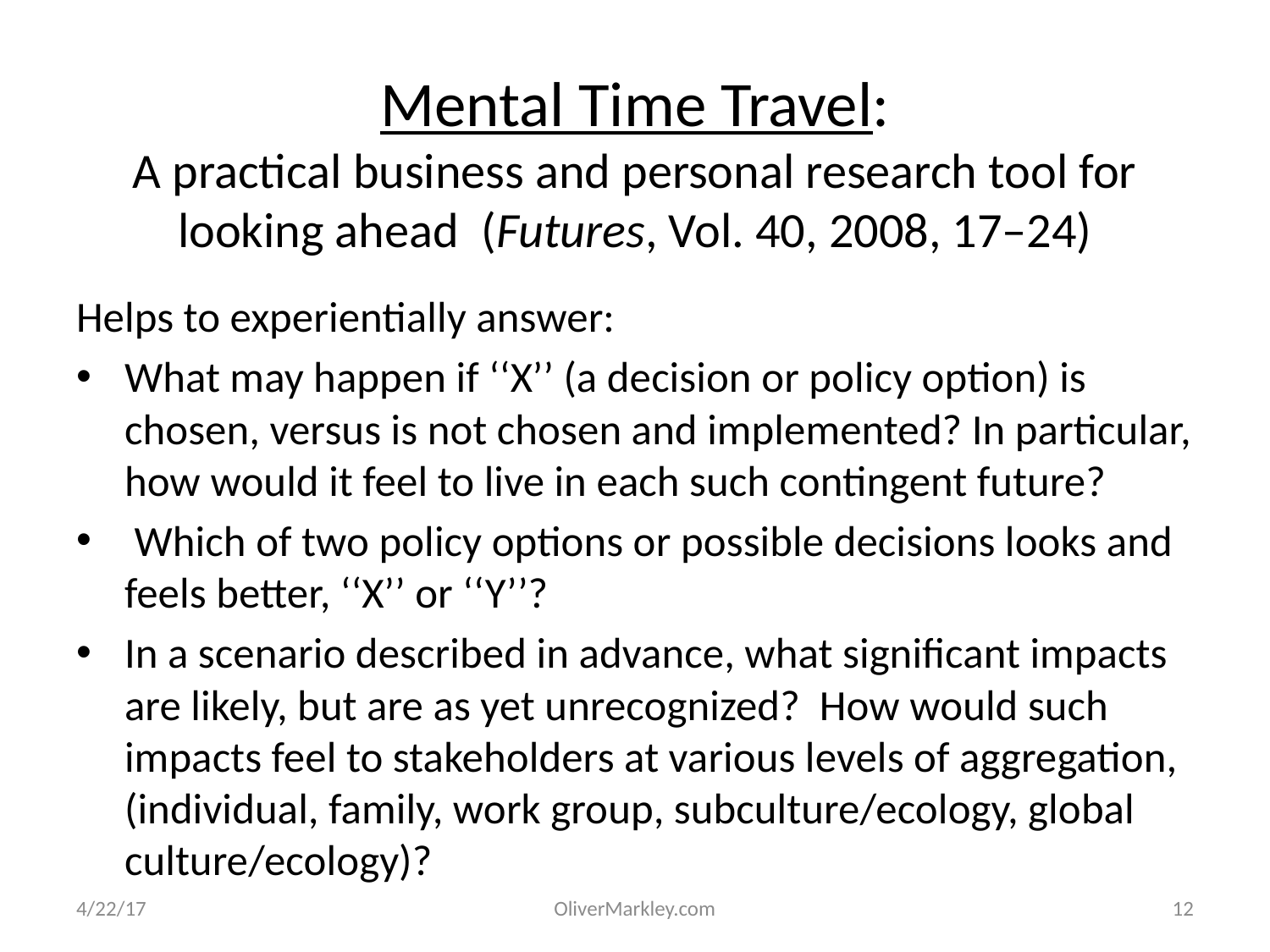

# Mental Time Travel: A practical business and personal research tool for looking ahead  (Futures, Vol. 40, 2008, 17–24)
Helps to experientially answer:
What may happen if ‘‘X’’ (a decision or policy option) is chosen, versus is not chosen and implemented? In particular, how would it feel to live in each such contingent future?
 Which of two policy options or possible decisions looks and feels better, ‘‘X’’ or ‘‘Y’’?
In a scenario described in advance, what significant impacts are likely, but are as yet unrecognized?  How would such impacts feel to stakeholders at various levels of aggregation, (individual, family, work group, subculture/ecology, global culture/ecology)?

4/22/17
OliverMarkley.com
12